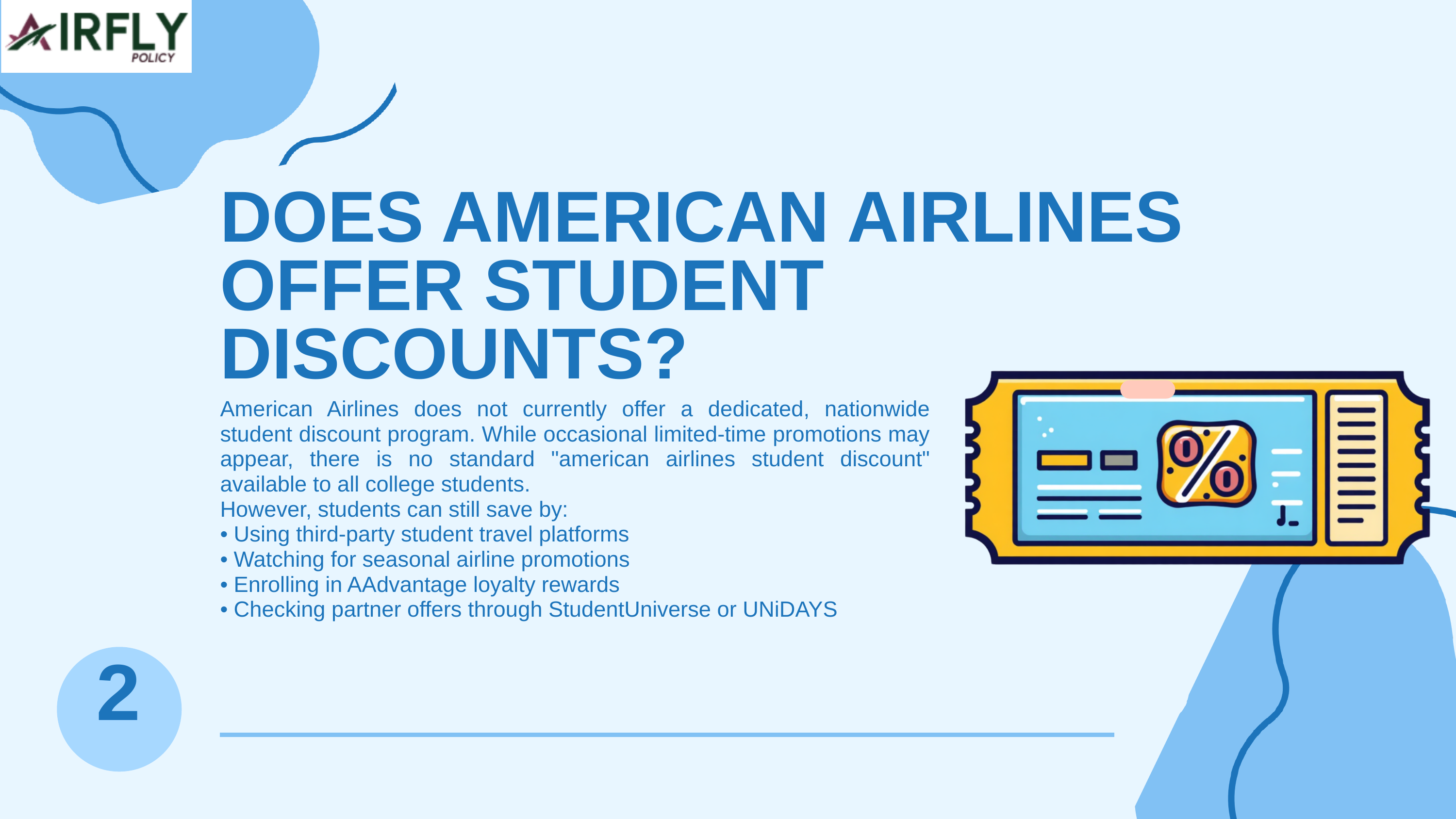

DOES AMERICAN AIRLINES OFFER STUDENT DISCOUNTS?

American Airlines does not currently offer a dedicated, nationwide student discount program. While occasional limited-time promotions may appear, there is no standard "american airlines student discount" available to all college students.
However, students can still save by:
• Using third-party student travel platforms
• Watching for seasonal airline promotions
• Enrolling in AAdvantage loyalty rewards
• Checking partner offers through StudentUniverse or UNiDAYS

2